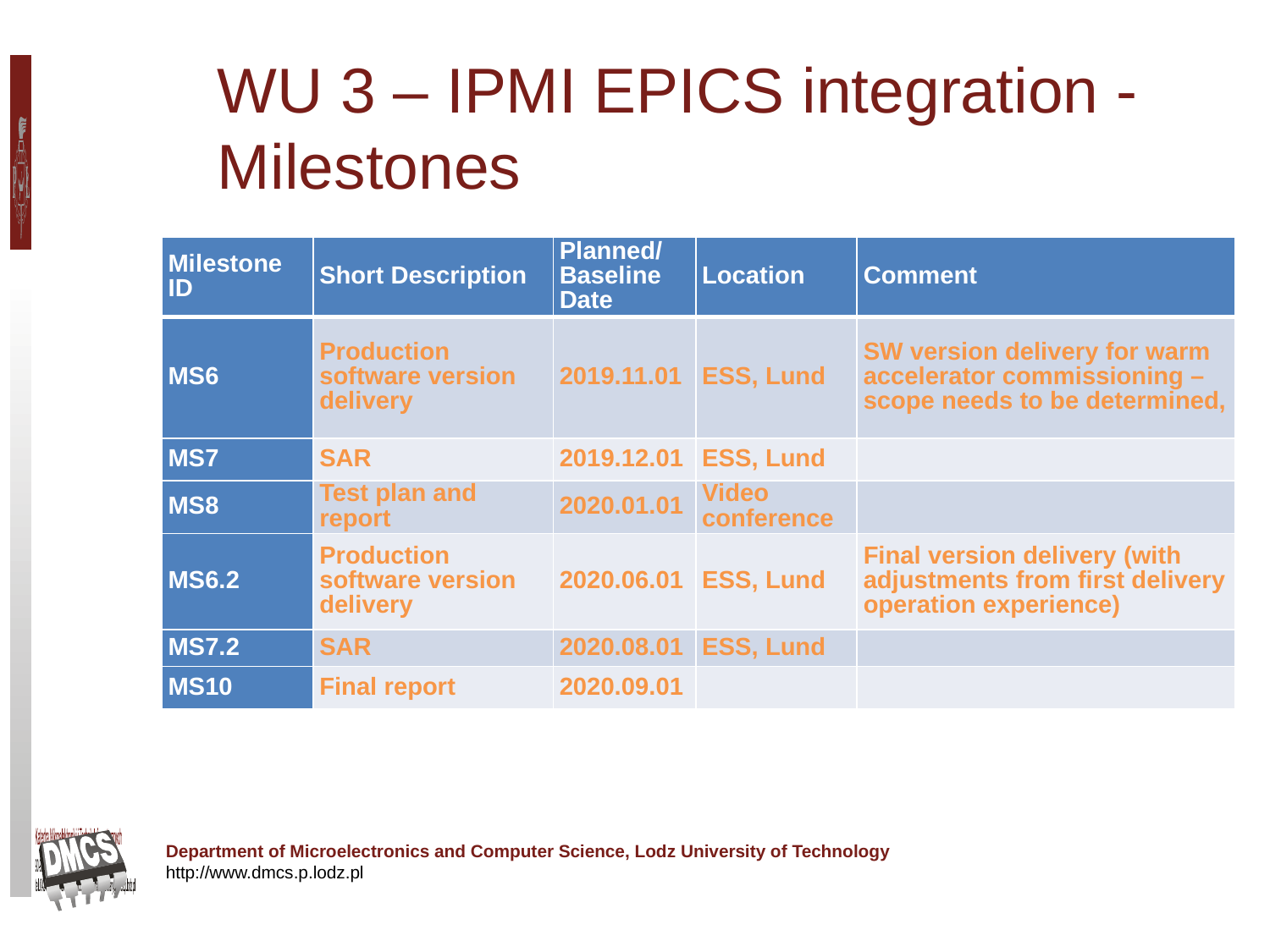

WU 3 – IPMI EPICS integration - Milestones
| Milestone ID | Short Description | Planned/ Baseline Date | Location | Comment |
| --- | --- | --- | --- | --- |
| MS6 | Production software version delivery | 2019.11.01 | ESS, Lund | SW version delivery for warm accelerator commissioning – scope needs to be determined, |
| MS7 | SAR | 2019.12.01 | ESS, Lund |  |
| MS8 | Test plan and report | 2020.01.01 | Video conference |  |
| MS6.2 | Production software version delivery | 2020.06.01 | ESS, Lund | Final version delivery (with adjustments from first delivery operation experience) |
| MS7.2 | SAR | 2020.08.01 | ESS, Lund |  |
| MS10 | Final report | 2020.09.01 |  |  |